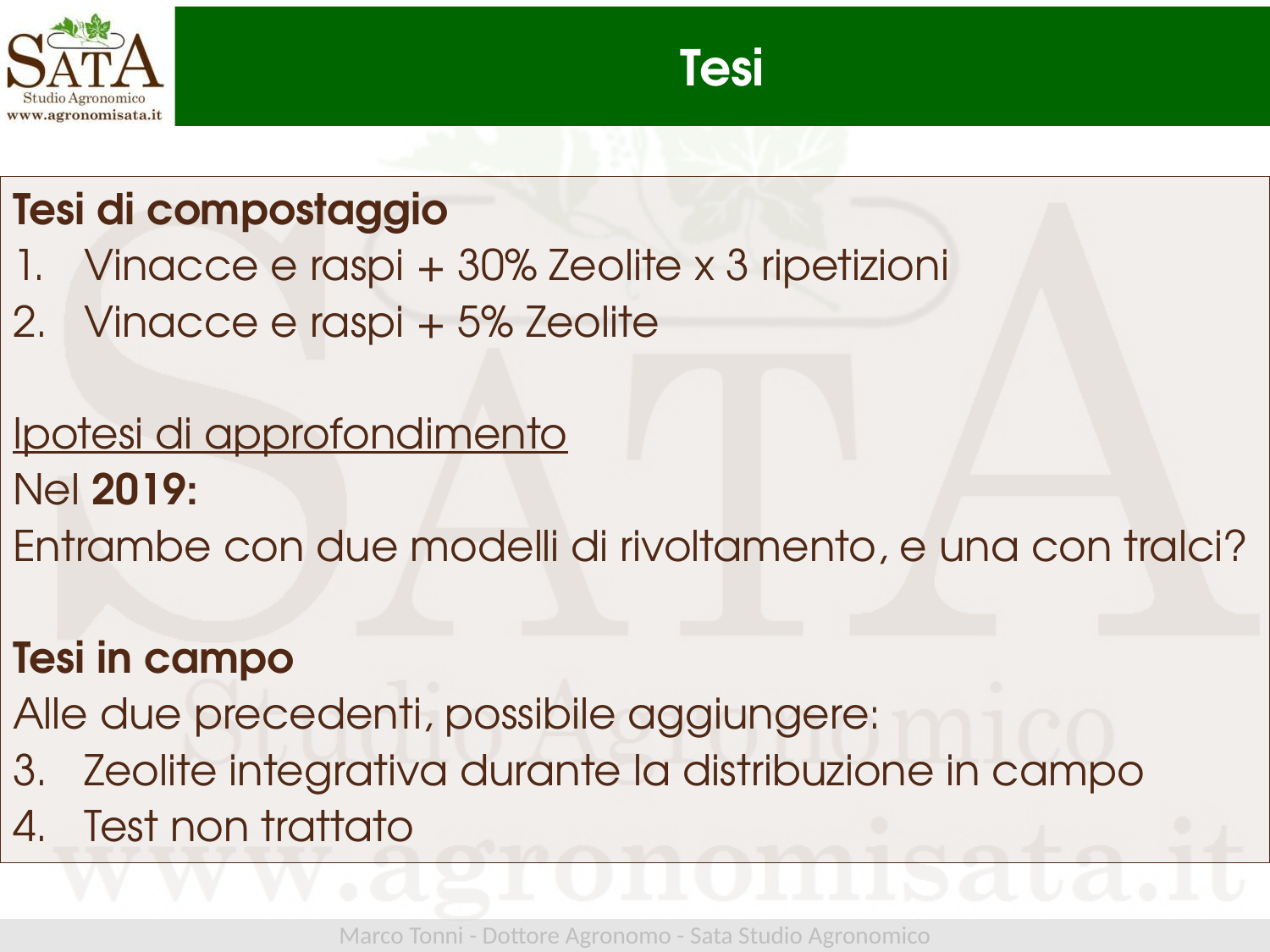

# Tesi
Tesi di compostaggio
Vinacce e raspi + 30% Zeolite x 3 ripetizioni
Vinacce e raspi + 5% Zeolite

Ipotesi di approfondimento
Nel 2019:
Entrambe con due modelli di rivoltamento, e una con tralci?

Tesi in campo
Alle due precedenti, possibile aggiungere:
Zeolite integrativa durante la distribuzione in campo
Test non trattato
Marco Tonni - Dottore Agronomo - Sata Studio Agronomico